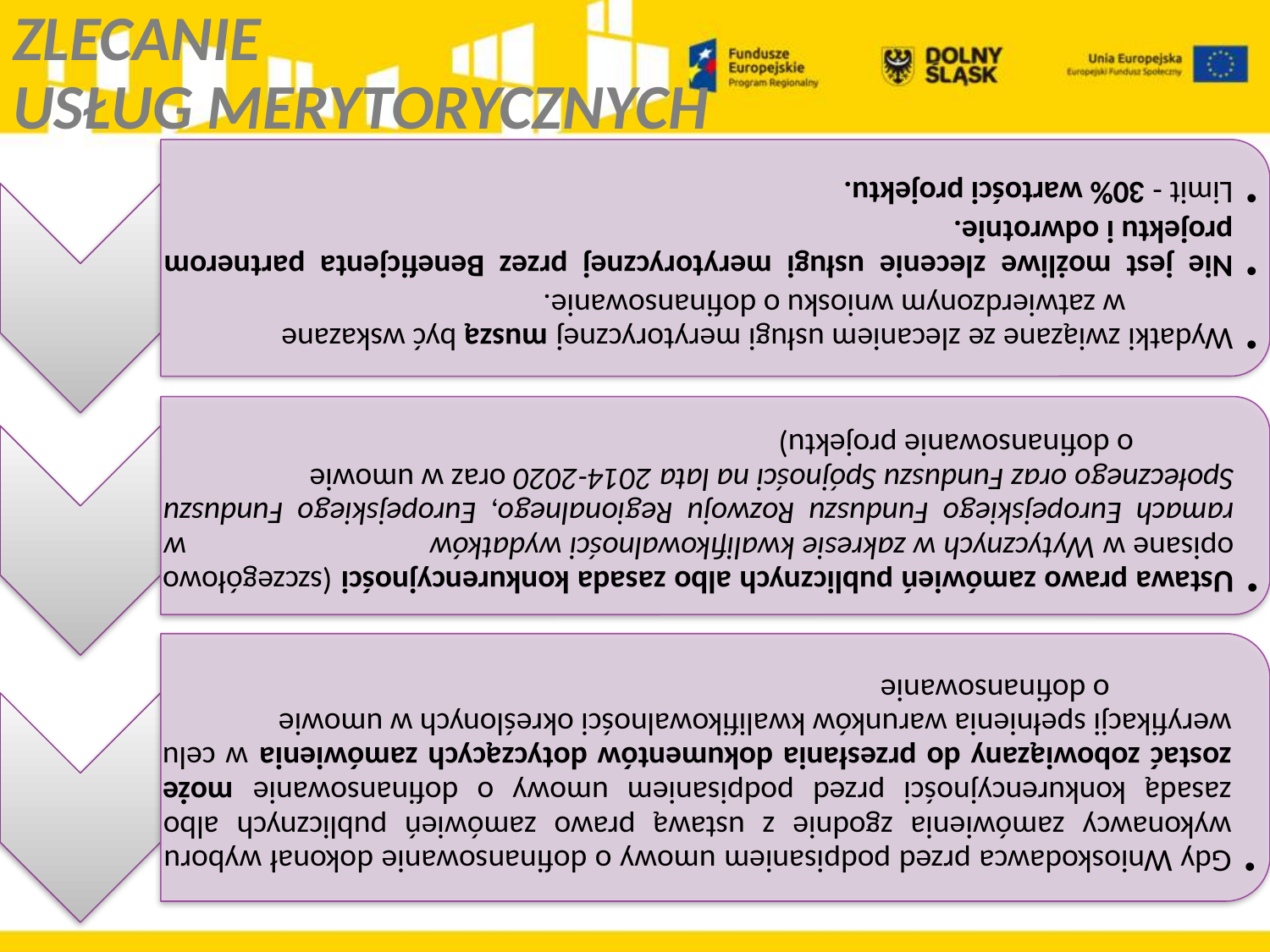

ZLECANIE
USŁUG MERYTORYCZNYCH

Wydatki związane ze zlecaniem usługi merytorycznej muszą być wskazane                                w zatwierdzonym wniosku o dofinansowanie.
Nie jest możliwe zlecenie usługi merytorycznej przez Beneficjenta partnerom projektu i odwrotnie.
Limit - 30% wartości projektu.

Ustawa prawo zamówień publicznych albo zasada konkurencyjności (szczegółowo opisane w Wytycznych w zakresie kwalifikowalności wydatków                                w ramach Europejskiego Funduszu Rozwoju Regionalnego, Europejskiego Funduszu Społecznego oraz Funduszu Spójności na lata 2014-2020 oraz w umowie                                   o dofinansowanie projektu)

Gdy Wnioskodawca przed podpisaniem umowy o dofinansowanie dokonał wyboru wykonawcy zamówienia zgodnie z ustawą prawo zamówień publicznych albo zasadą konkurencyjności przed podpisaniem umowy o dofinansowanie może zostać zobowiązany do przesłania dokumentów dotyczących zamówienia w celu weryfikacji spełnienia warunków kwalifikowalności określonych w umowie                                  o dofinansowanie